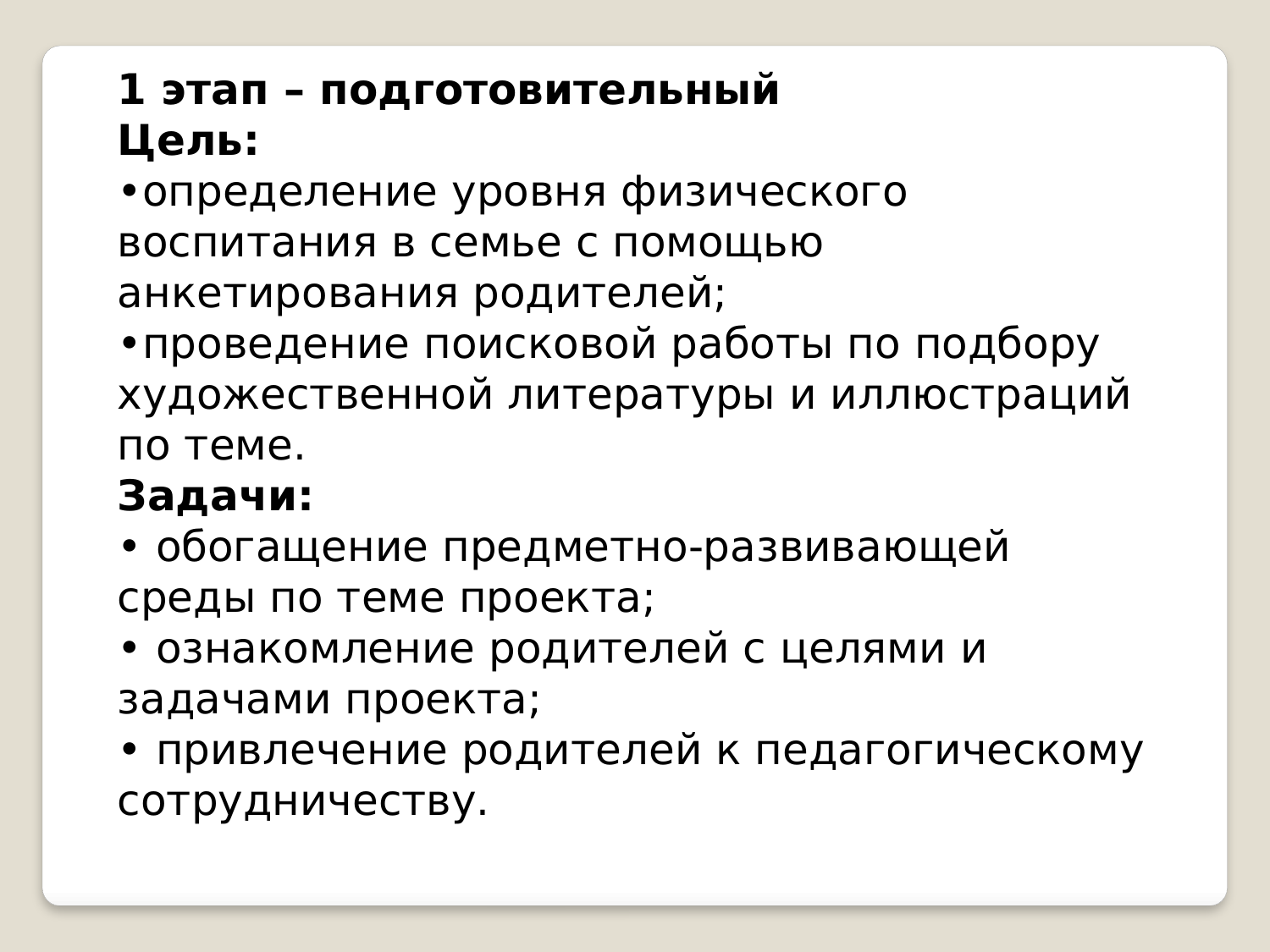

1 этап – подготовительный
Цель:
•определение уровня физического воспитания в семье с помощью анкетирования родителей;
•проведение поисковой работы по подбору художественной литературы и иллюстраций по теме.
Задачи:
• обогащение предметно-развивающей среды по теме проекта;
• ознакомление родителей с целями и задачами проекта;
• привлечение родителей к педагогическому сотрудничеству.